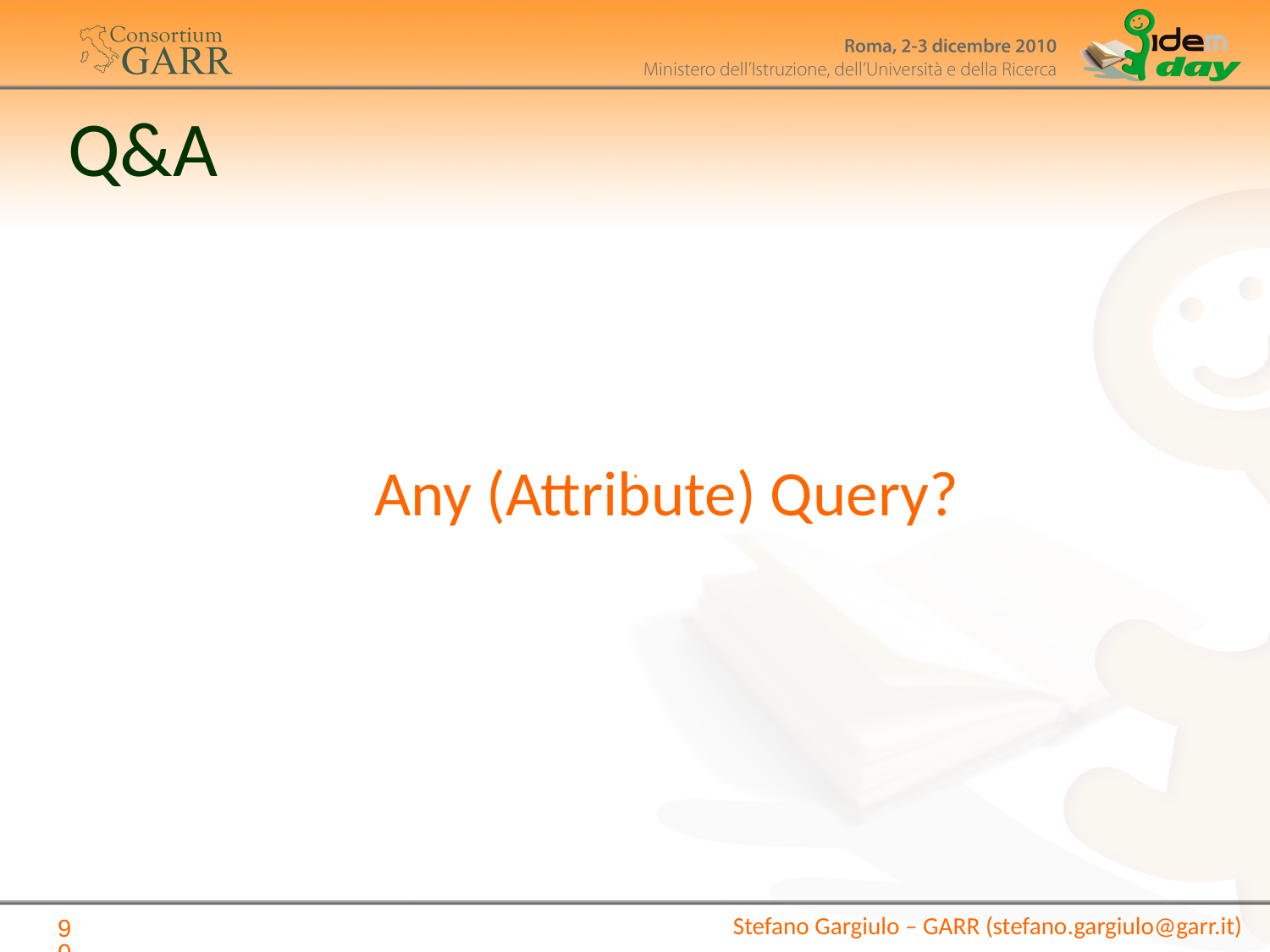

# Q&A

Any (Attribute) Query?

Stefano Gargiulo – GARR (stefano.gargiulo@garr.it)
90